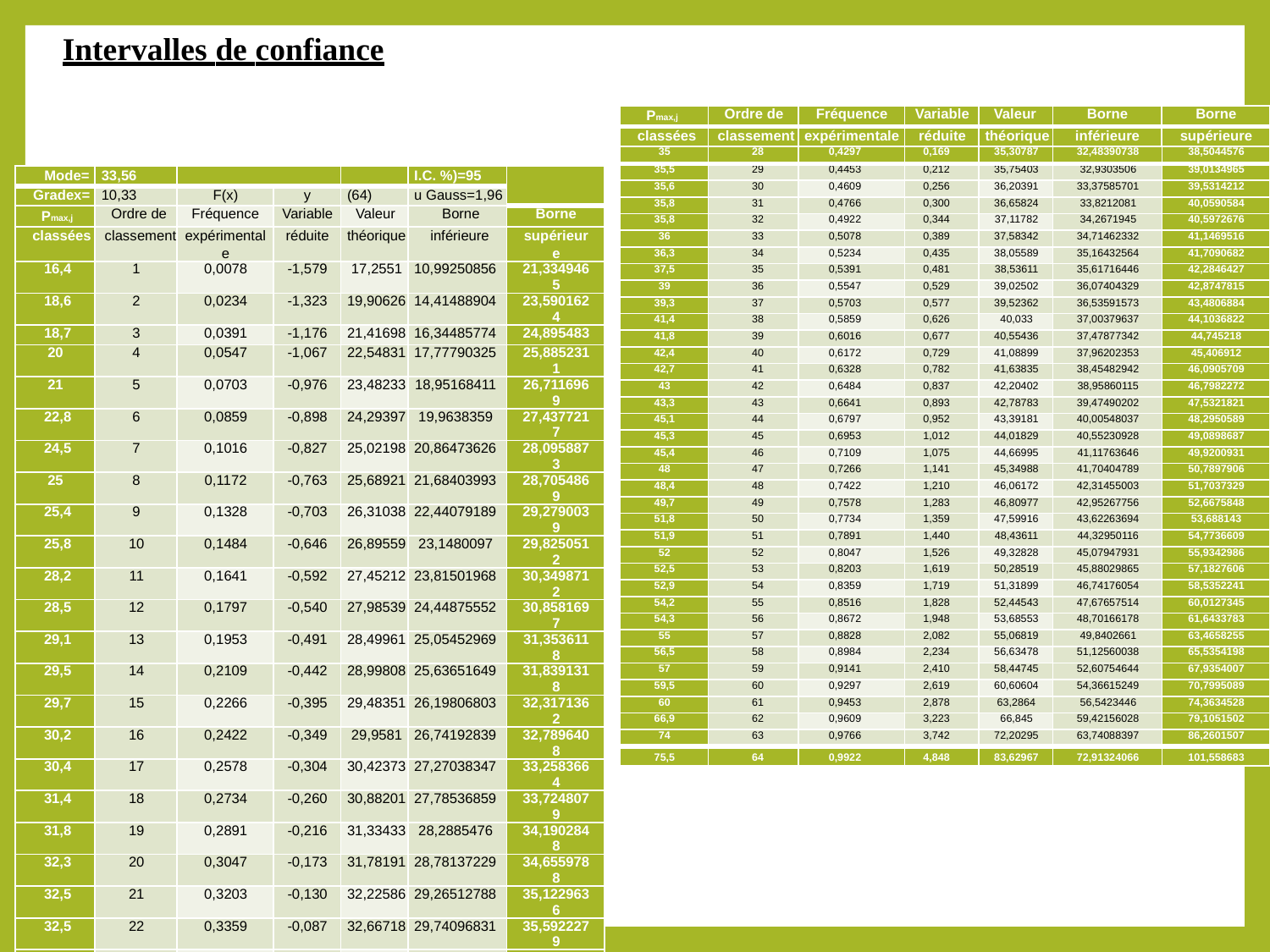

Intervalles de confiance
| Pmax,j | Ordre de | Fréquence | Variable | Valeur | Borne | Borne |
| --- | --- | --- | --- | --- | --- | --- |
| classées | classement | expérimentale | réduite | théorique | inférieure | supérieure |
| 35 | 28 | 0,4297 | 0,169 | 35,30787 | 32,48390738 | 38,5044576 |
| --- | --- | --- | --- | --- | --- | --- |
| 35,5 | 29 | 0,4453 | 0,212 | 35,75403 | 32,9303506 | 39,0134965 |
| 35,6 | 30 | 0,4609 | 0,256 | 36,20391 | 33,37585701 | 39,5314212 |
| 35,8 | 31 | 0,4766 | 0,300 | 36,65824 | 33,8212081 | 40,0590584 |
| 35,8 | 32 | 0,4922 | 0,344 | 37,11782 | 34,2671945 | 40,5972676 |
| 36 | 33 | 0,5078 | 0,389 | 37,58342 | 34,71462332 | 41,1469516 |
| 36,3 | 34 | 0,5234 | 0,435 | 38,05589 | 35,16432564 | 41,7090682 |
| 37,5 | 35 | 0,5391 | 0,481 | 38,53611 | 35,61716446 | 42,2846427 |
| 39 | 36 | 0,5547 | 0,529 | 39,02502 | 36,07404329 | 42,8747815 |
| 39,3 | 37 | 0,5703 | 0,577 | 39,52362 | 36,53591573 | 43,4806884 |
| 41,4 | 38 | 0,5859 | 0,626 | 40,033 | 37,00379637 | 44,1036822 |
| 41,8 | 39 | 0,6016 | 0,677 | 40,55436 | 37,47877342 | 44,745218 |
| 42,4 | 40 | 0,6172 | 0,729 | 41,08899 | 37,96202353 | 45,406912 |
| 42,7 | 41 | 0,6328 | 0,782 | 41,63835 | 38,45482942 | 46,0905709 |
| 43 | 42 | 0,6484 | 0,837 | 42,20402 | 38,95860115 | 46,7982272 |
| 43,3 | 43 | 0,6641 | 0,893 | 42,78783 | 39,47490202 | 47,5321821 |
| 45,1 | 44 | 0,6797 | 0,952 | 43,39181 | 40,00548037 | 48,2950589 |
| 45,3 | 45 | 0,6953 | 1,012 | 44,01829 | 40,55230928 | 49,0898687 |
| 45,4 | 46 | 0,7109 | 1,075 | 44,66995 | 41,11763646 | 49,9200931 |
| 48 | 47 | 0,7266 | 1,141 | 45,34988 | 41,70404789 | 50,7897906 |
| 48,4 | 48 | 0,7422 | 1,210 | 46,06172 | 42,31455003 | 51,7037329 |
| 49,7 | 49 | 0,7578 | 1,283 | 46,80977 | 42,95267756 | 52,6675848 |
| 51,8 | 50 | 0,7734 | 1,359 | 47,59916 | 43,62263694 | 53,688143 |
| 51,9 | 51 | 0,7891 | 1,440 | 48,43611 | 44,32950116 | 54,7736609 |
| 52 | 52 | 0,8047 | 1,526 | 49,32828 | 45,07947931 | 55,9342986 |
| 52,5 | 53 | 0,8203 | 1,619 | 50,28519 | 45,88029865 | 57,1827606 |
| 52,9 | 54 | 0,8359 | 1,719 | 51,31899 | 46,74176054 | 58,5352241 |
| 54,2 | 55 | 0,8516 | 1,828 | 52,44543 | 47,67657514 | 60,0127345 |
| 54,3 | 56 | 0,8672 | 1,948 | 53,68553 | 48,70166178 | 61,6433783 |
| 55 | 57 | 0,8828 | 2,082 | 55,06819 | 49,8402661 | 63,4658255 |
| 56,5 | 58 | 0,8984 | 2,234 | 56,63478 | 51,12560038 | 65,5354198 |
| 57 | 59 | 0,9141 | 2,410 | 58,44745 | 52,60754644 | 67,9354007 |
| 59,5 | 60 | 0,9297 | 2,619 | 60,60604 | 54,36615249 | 70,7995089 |
| 60 | 61 | 0,9453 | 2,878 | 63,2864 | 56,5423446 | 74,3634528 |
| 66,9 | 62 | 0,9609 | 3,223 | 66,845 | 59,42156028 | 79,1051502 |
| 74 | 63 | 0,9766 | 3,742 | 72,20295 | 63,74088397 | 86,2601507 |
| 75,5 | 64 | 0,9922 | 4,848 | 83,62967 | 72,91324066 | 101,558683 |
| Mode= | 33,56 |  |  |  | I.C. %)=95 |  |
| --- | --- | --- | --- | --- | --- | --- |
| Gradex= | 10,33 | F(x) | y | (64) | u Gauss=1,96 |  |
| Pmax,j | Ordre de | Fréquence | Variable | Valeur | Borne | Borne |
| classées | classement | expérimentale | réduite | théorique | inférieure | supérieure |
| 16,4 | 1 | 0,0078 | -1,579 | 17,2551 | 10,99250856 | 21,3349465 |
| 18,6 | 2 | 0,0234 | -1,323 | 19,90626 | 14,41488904 | 23,5901624 |
| 18,7 | 3 | 0,0391 | -1,176 | 21,41698 | 16,34485774 | 24,895483 |
| 20 | 4 | 0,0547 | -1,067 | 22,54831 | 17,77790325 | 25,8852311 |
| 21 | 5 | 0,0703 | -0,976 | 23,48233 | 18,95168411 | 26,7116969 |
| 22,8 | 6 | 0,0859 | -0,898 | 24,29397 | 19,9638359 | 27,4377217 |
| 24,5 | 7 | 0,1016 | -0,827 | 25,02198 | 20,86473626 | 28,0958873 |
| 25 | 8 | 0,1172 | -0,763 | 25,68921 | 21,68403993 | 28,7054869 |
| 25,4 | 9 | 0,1328 | -0,703 | 26,31038 | 22,44079189 | 29,2790039 |
| 25,8 | 10 | 0,1484 | -0,646 | 26,89559 | 23,1480097 | 29,8250512 |
| 28,2 | 11 | 0,1641 | -0,592 | 27,45212 | 23,81501968 | 30,3498712 |
| 28,5 | 12 | 0,1797 | -0,540 | 27,98539 | 24,44875552 | 30,8581697 |
| 29,1 | 13 | 0,1953 | -0,491 | 28,49961 | 25,05452969 | 31,3536118 |
| 29,5 | 14 | 0,2109 | -0,442 | 28,99808 | 25,63651649 | 31,8391318 |
| 29,7 | 15 | 0,2266 | -0,395 | 29,48351 | 26,19806803 | 32,3171362 |
| 30,2 | 16 | 0,2422 | -0,349 | 29,9581 | 26,74192839 | 32,7896408 |
| 30,4 | 17 | 0,2578 | -0,304 | 30,42373 | 27,27038347 | 33,2583664 |
| 31,4 | 18 | 0,2734 | -0,260 | 30,88201 | 27,78536859 | 33,7248079 |
| 31,8 | 19 | 0,2891 | -0,216 | 31,33433 | 28,2885476 | 34,1902848 |
| 32,3 | 20 | 0,3047 | -0,173 | 31,78191 | 28,78137229 | 34,6559788 |
| 32,5 | 21 | 0,3203 | -0,130 | 32,22586 | 29,26512788 | 35,1229636 |
| 32,5 | 22 | 0,3359 | -0,087 | 32,66718 | 29,74096831 | 35,5922279 |
| 32,5 | 23 | 0,3516 | -0,044 | 33,10678 | 30,20994426 | 36,0646938 |
| 33,7 | 24 | 0,3672 | -0,002 | 33,54554 | 30,67302551 | 36,5412326 |
| 33,8 | 25 | 0,3828 | 0,041 | 33,98426 | 31,13111922 | 37,0226777 |
| 34 | 26 | 0,3984 | 0,083 | 34,42372 | 31,58508499 | 37,5098365 |
| 34,9 | 27 | 0,4141 | 0,126 | 34,86468 | 32,0357475 | 38,0035011 |